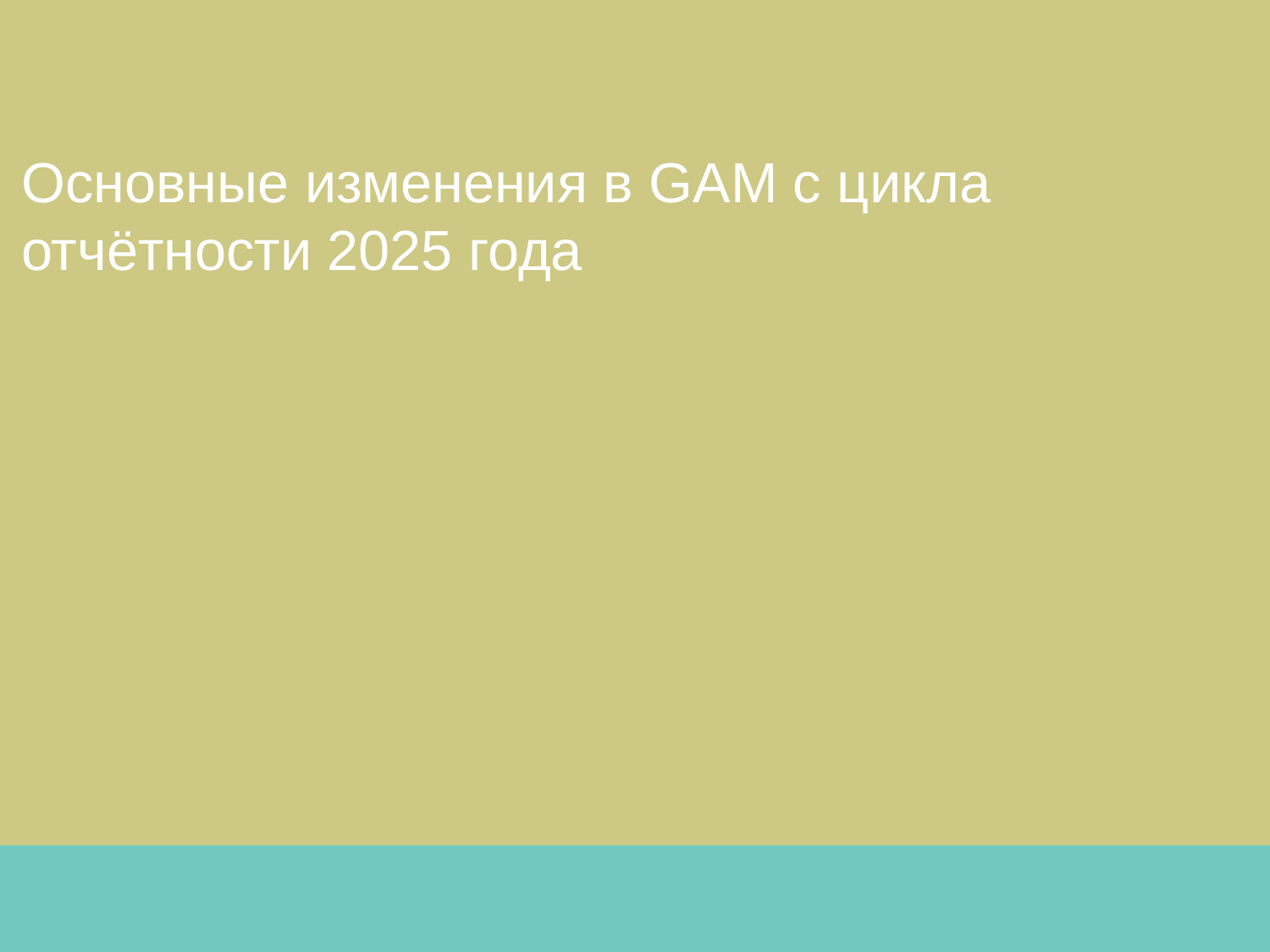

Основные изменения в GAM с цикла отчётности 2025 года